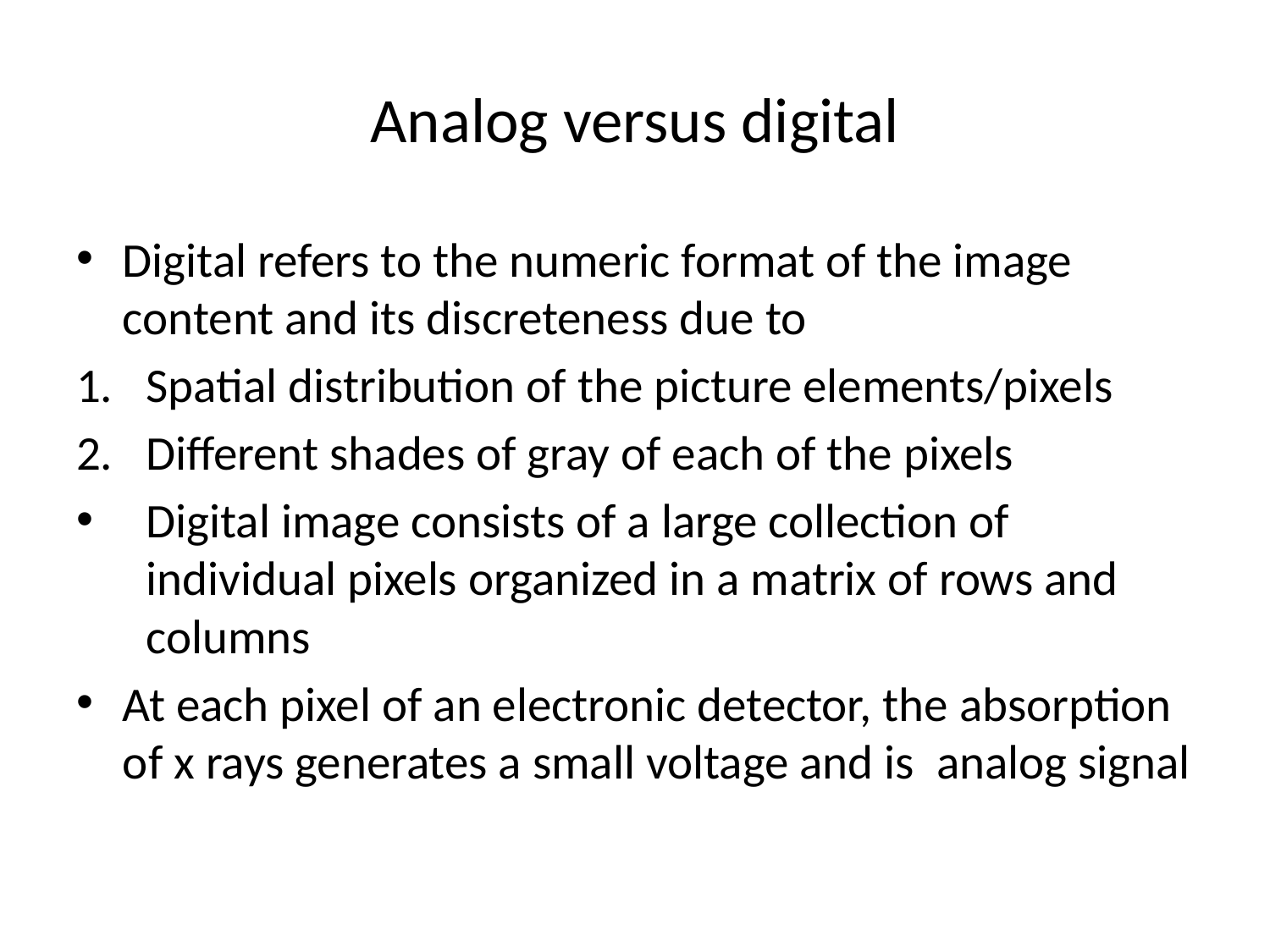

# Analog versus digital
Digital refers to the numeric format of the image content and its discreteness due to
Spatial distribution of the picture elements/pixels
Different shades of gray of each of the pixels
Digital image consists of a large collection of individual pixels organized in a matrix of rows and columns
At each pixel of an electronic detector, the absorption of x rays generates a small voltage and is  analog signal